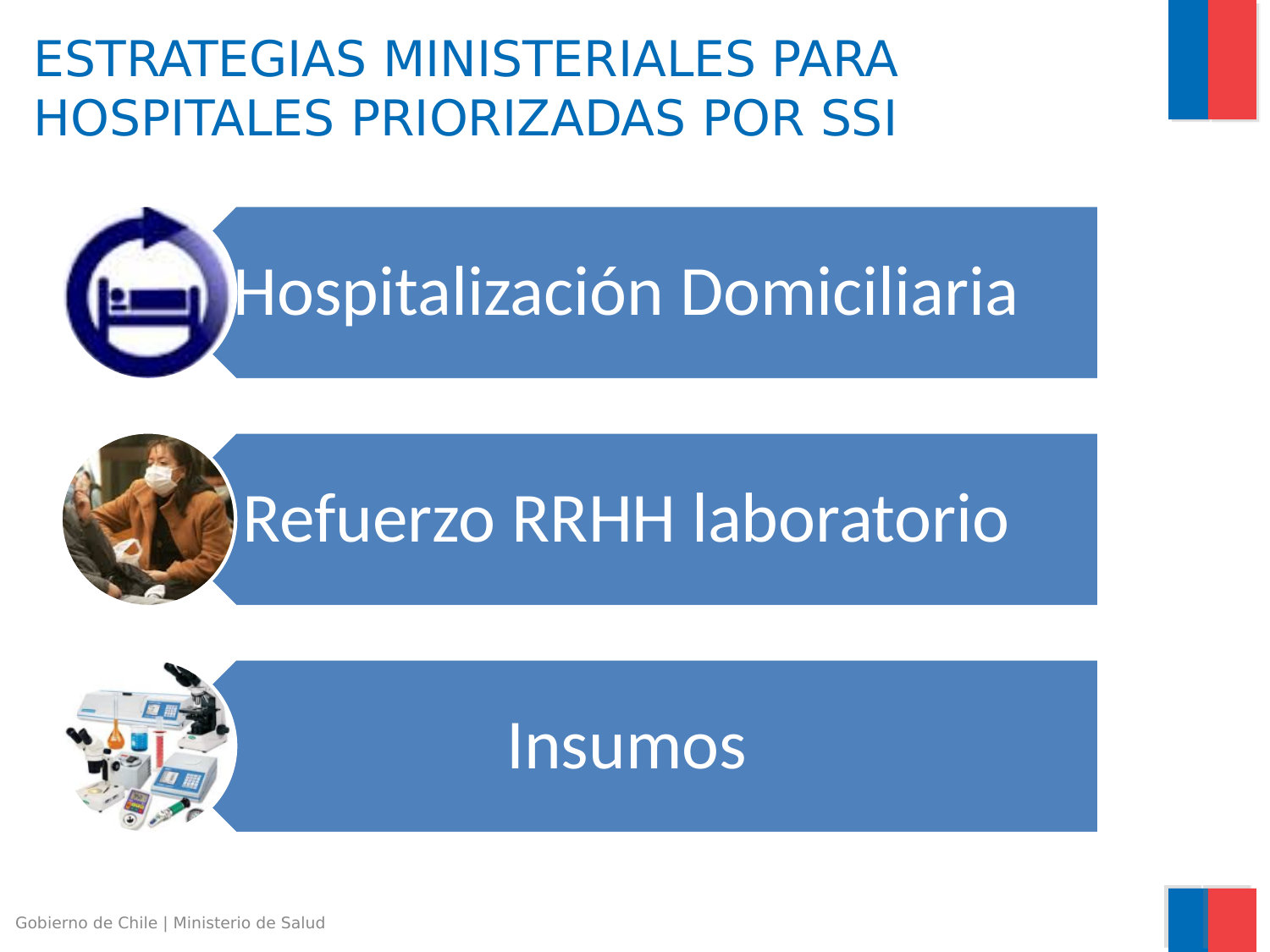

# ESTRATEGIAS MINISTERIALES PARA HOSPITALES PRIORIZADAS POR SSI
Hospitalización Domiciliaria
Refuerzo RRHH laboratorio
Insumos
Gobierno de Chile | Ministerio de Salud